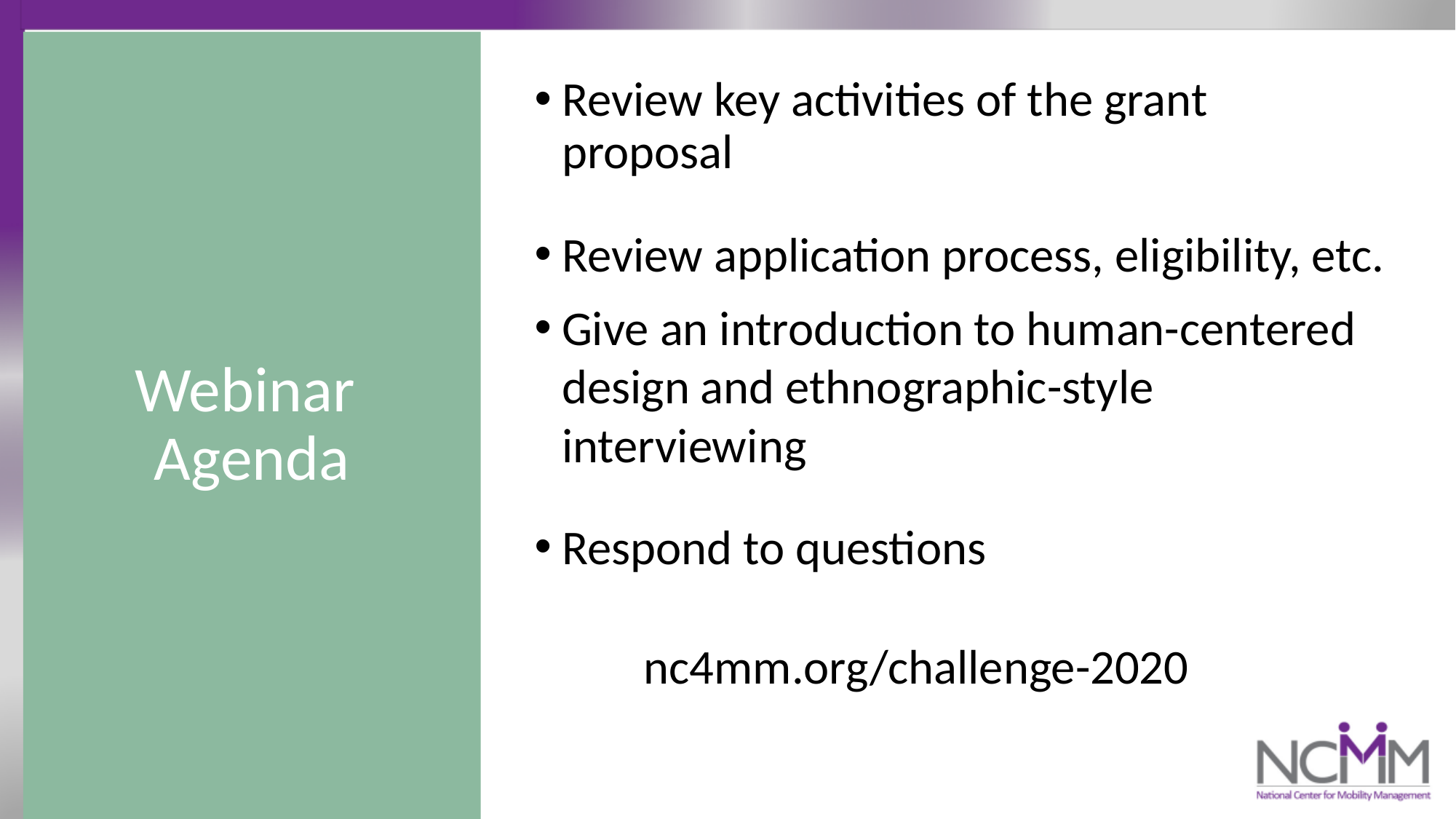

Webinar
Agenda
Review key activities of the grant proposal
Review application process, eligibility, etc.
Give an introduction to human-centered design and ethnographic-style interviewing
Respond to questions
	nc4mm.org/challenge-2020